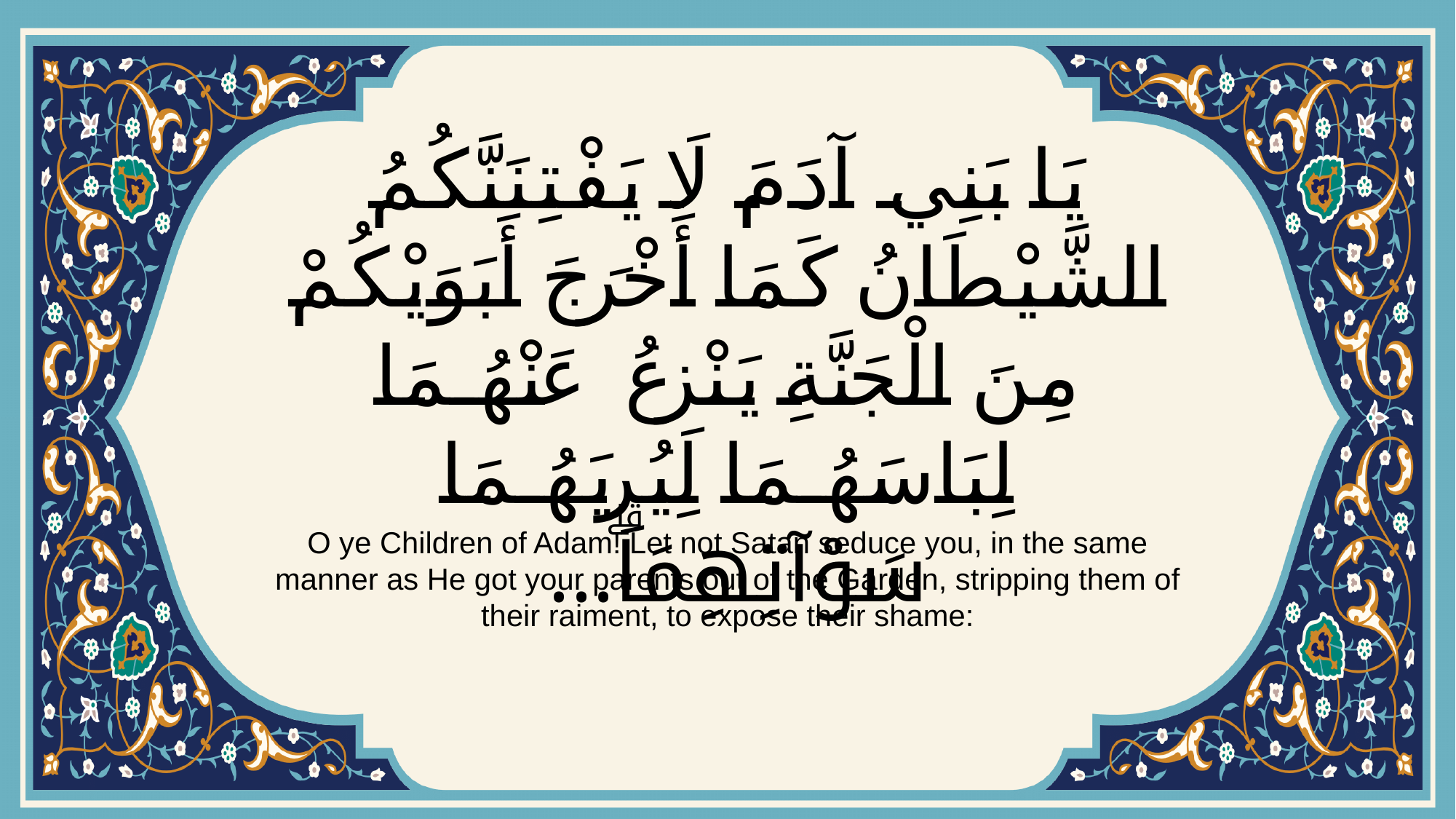

# يَا بَنِي آدَمَ لَا يَفْتِنَنَّكُمُ الشَّيْطَانُ كَمَا أَخْرَجَ أَبَوَيْكُمْ مِنَ الْجَنَّةِ يَنْزِعُ  عَنْهُمَا لِبَاسَهُمَا لِيُرِيَهُمَا سَوْآتِهِمَاۗ...
O ye Children of Adam! Let not Satan seduce you, in the same manner as He got your parents out of the Garden, stripping them of their raiment, to expose their shame: